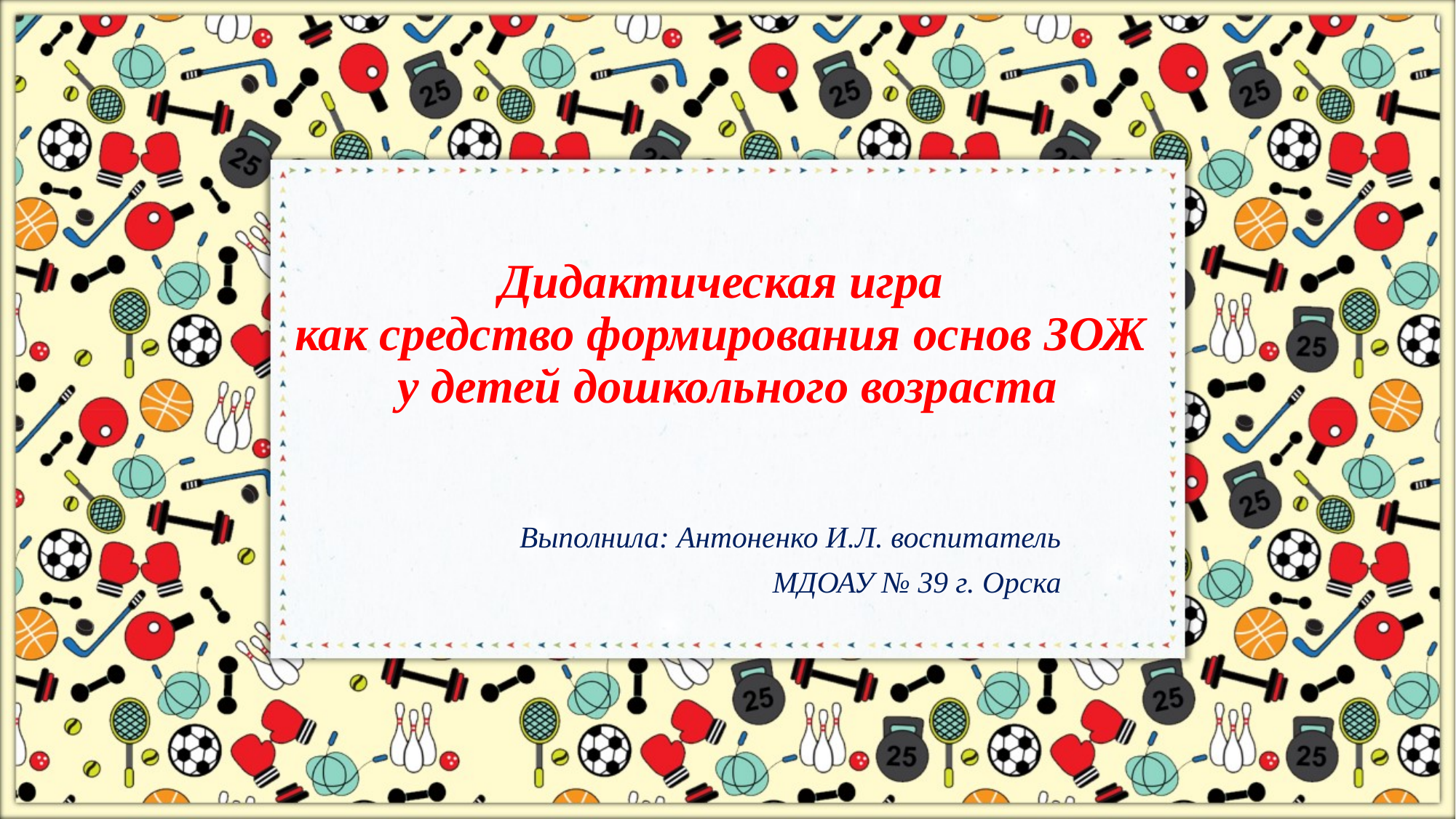

# Дидактическая игра как средство формирования основ ЗОЖ у детей дошкольного возраста
Выполнила: Антоненко И.Л. воспитатель
МДОАУ № 39 г. Орска